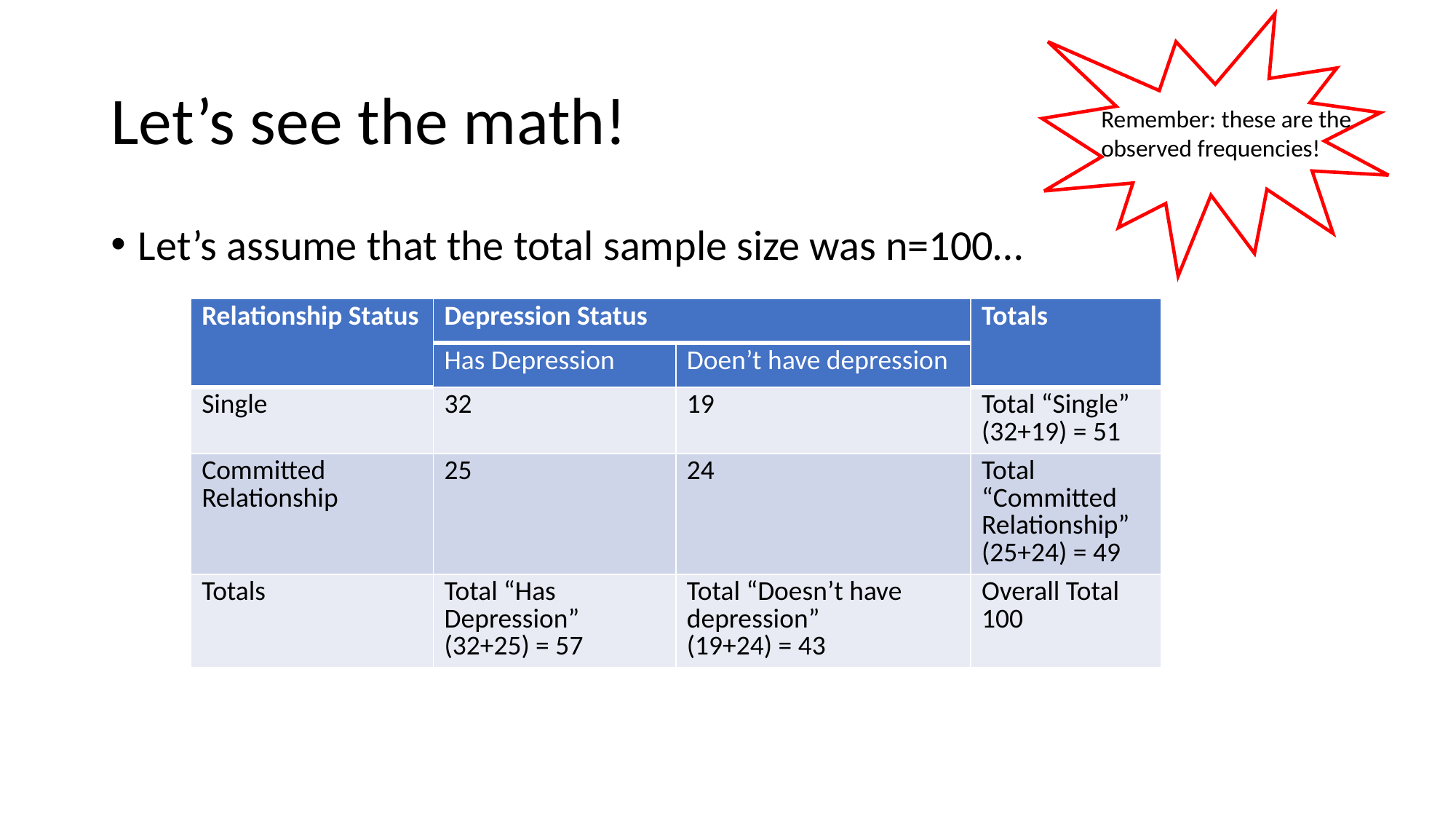

# Let’s see the math!
Remember: these are the observed frequencies!
Let’s assume that the total sample size was n=100…
| Relationship Status | Depression Status |  | Totals |
| --- | --- | --- | --- |
|  | Has Depression | Doen’t have depression |  |
| Single | 32 | 19 | Total “Single” (32+19) = 51 |
| Committed Relationship | 25 | 24 | Total “Committed Relationship” (25+24) = 49 |
| Totals | Total “Has Depression” (32+25) = 57 | Total “Doesn’t have depression” (19+24) = 43 | Overall Total 100 |